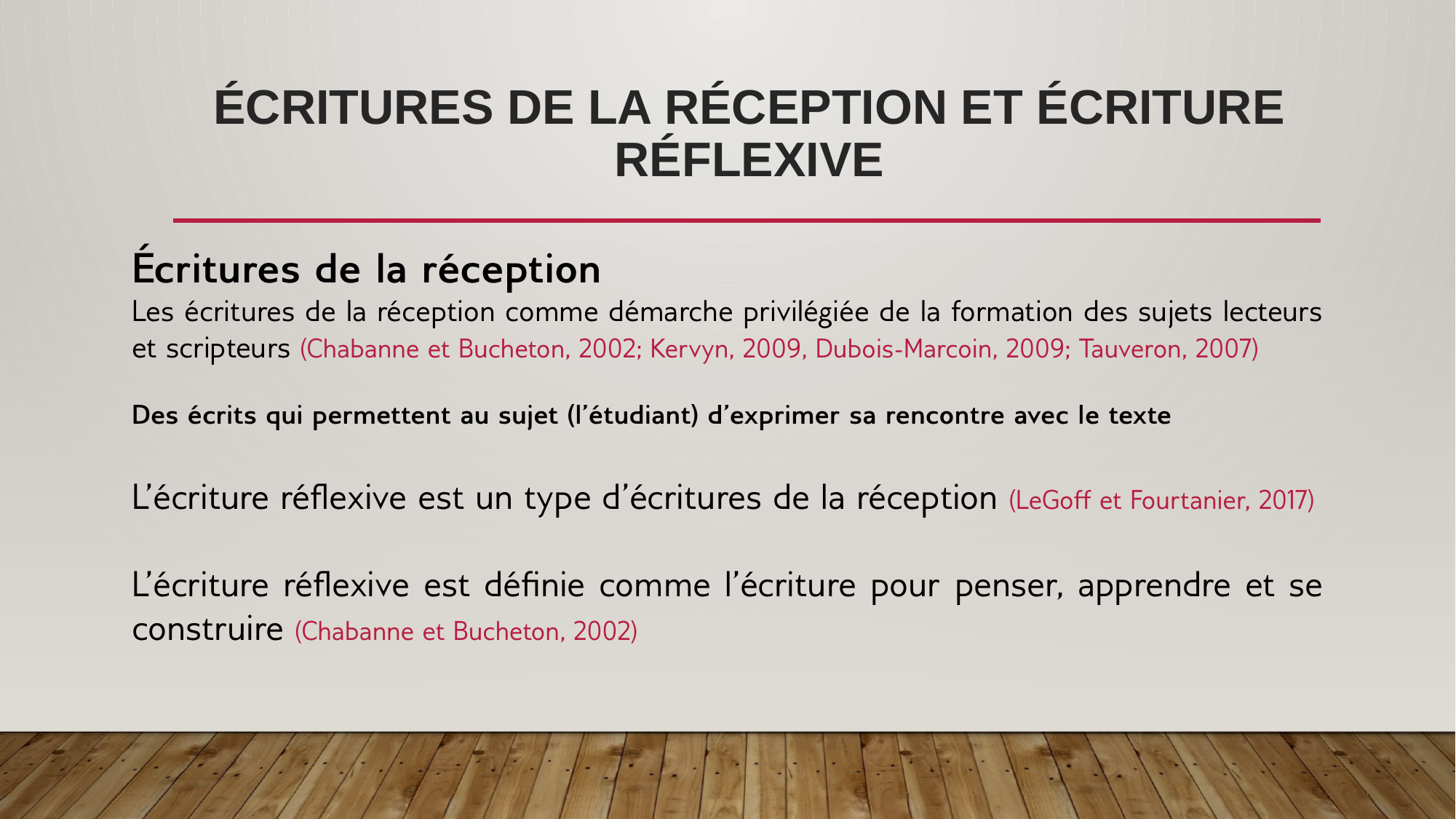

# Écritures de la réception et Écriture réflexive
Écritures de la réception
Les écritures de la réception comme démarche privilégiée de la formation des sujets lecteurs et scripteurs (Chabanne et Bucheton, 2002; Kervyn, 2009, Dubois-Marcoin, 2009; Tauveron, 2007)

Des écrits qui permettent au sujet (l’étudiant) d’exprimer sa rencontre avec le texte

L’écriture réflexive est un type d’écritures de la réception (LeGoff et Fourtanier, 2017)

L’écriture réflexive est définie comme l’écriture pour penser, apprendre et se construire (Chabanne et Bucheton, 2002)